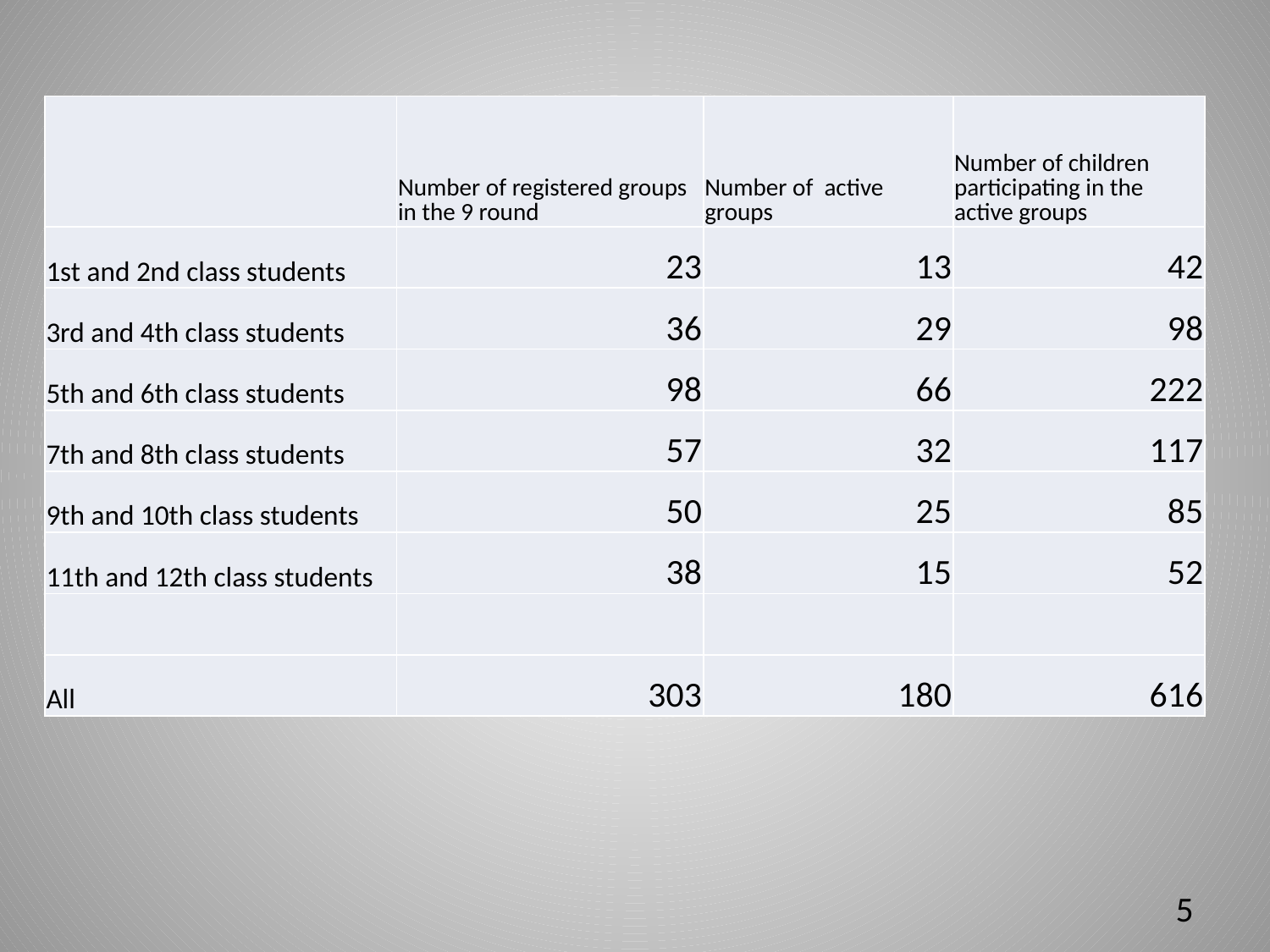

|  | Number of registered groups in the 9 round | Number of active groups | Number of children participating in the active groups |
| --- | --- | --- | --- |
| 1st and 2nd class students | 23 | 13 | 42 |
| 3rd and 4th class students | 36 | 29 | 98 |
| 5th and 6th class students | 98 | 66 | 222 |
| 7th and 8th class students | 57 | 32 | 117 |
| 9th and 10th class students | 50 | 25 | 85 |
| 11th and 12th class students | 38 | 15 | 52 |
|  |  |  |  |
| All | 303 | 180 | 616 |
5